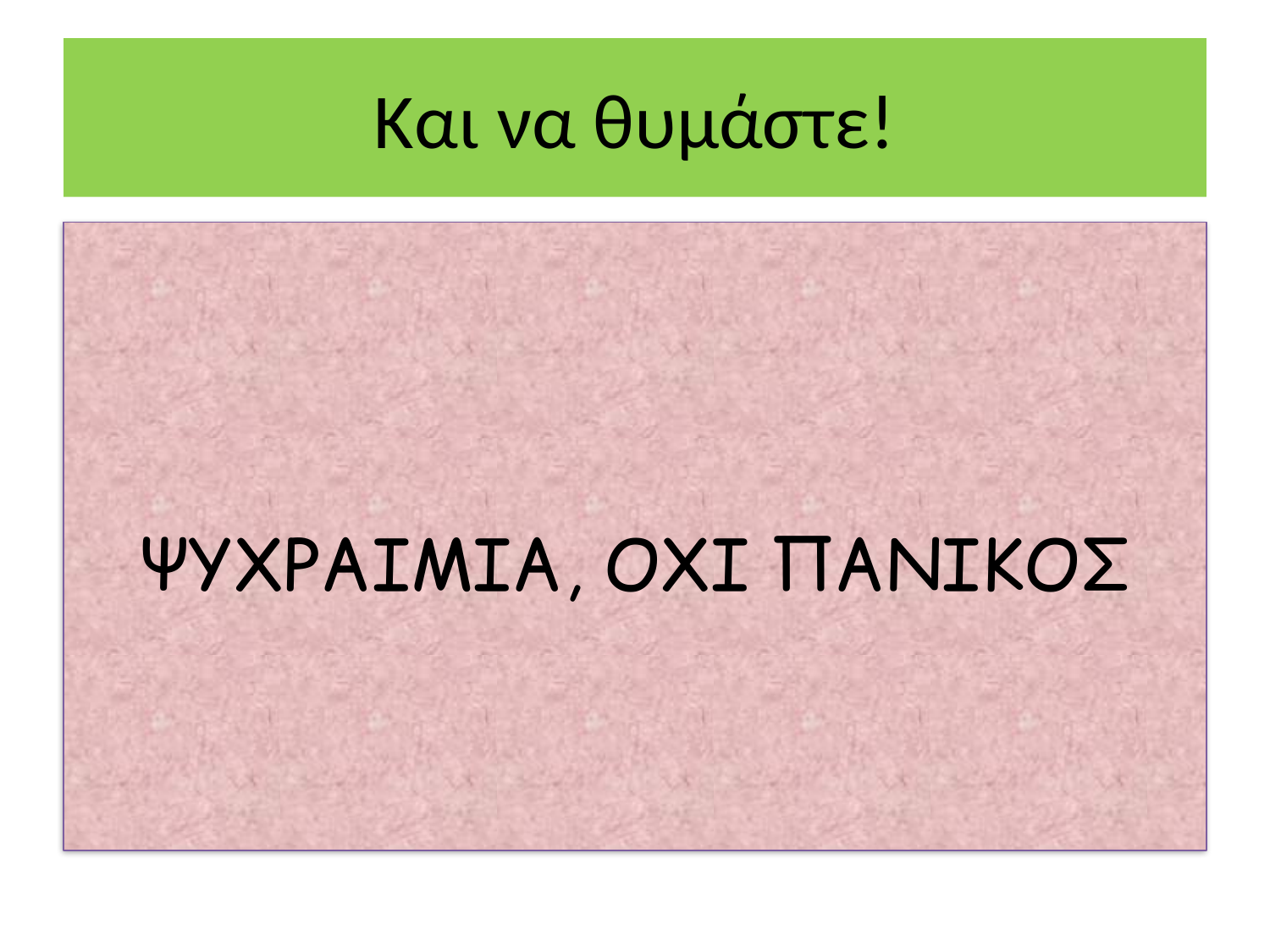

# Και να θυμάστε!

   ΨΥΧΡΑΙΜΙΑ, ΟΧΙ ΠΑΝΙΚΟΣ